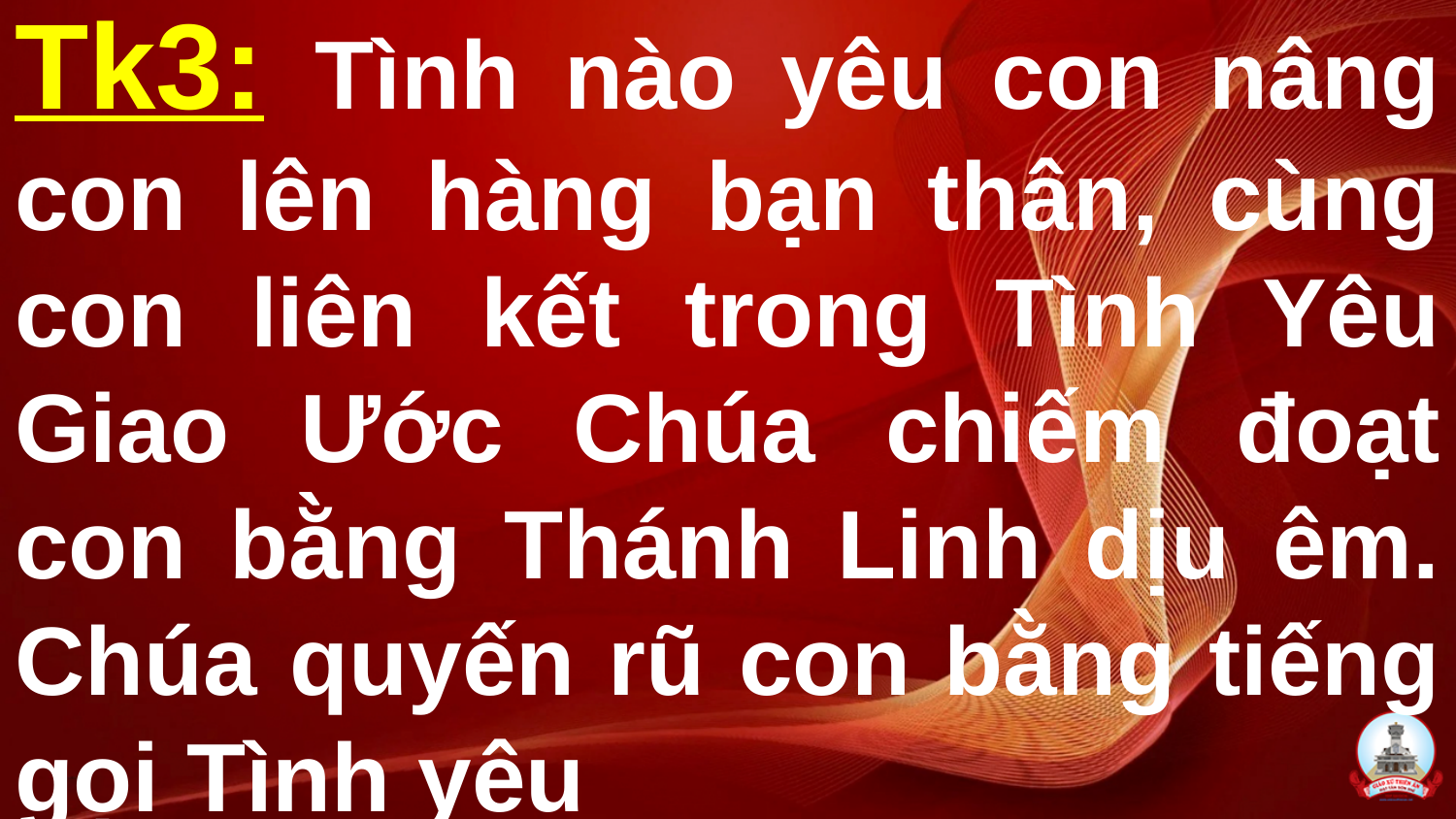

# Tk3: Tình nào yêu con nâng con lên hàng bạn thân, cùng con liên kết trong Tình Yêu Giao Ước Chúa chiếm đoạt con bằng Thánh Linh dịu êm. Chúa quyến rũ con bằng tiếng gọi Tình yêu